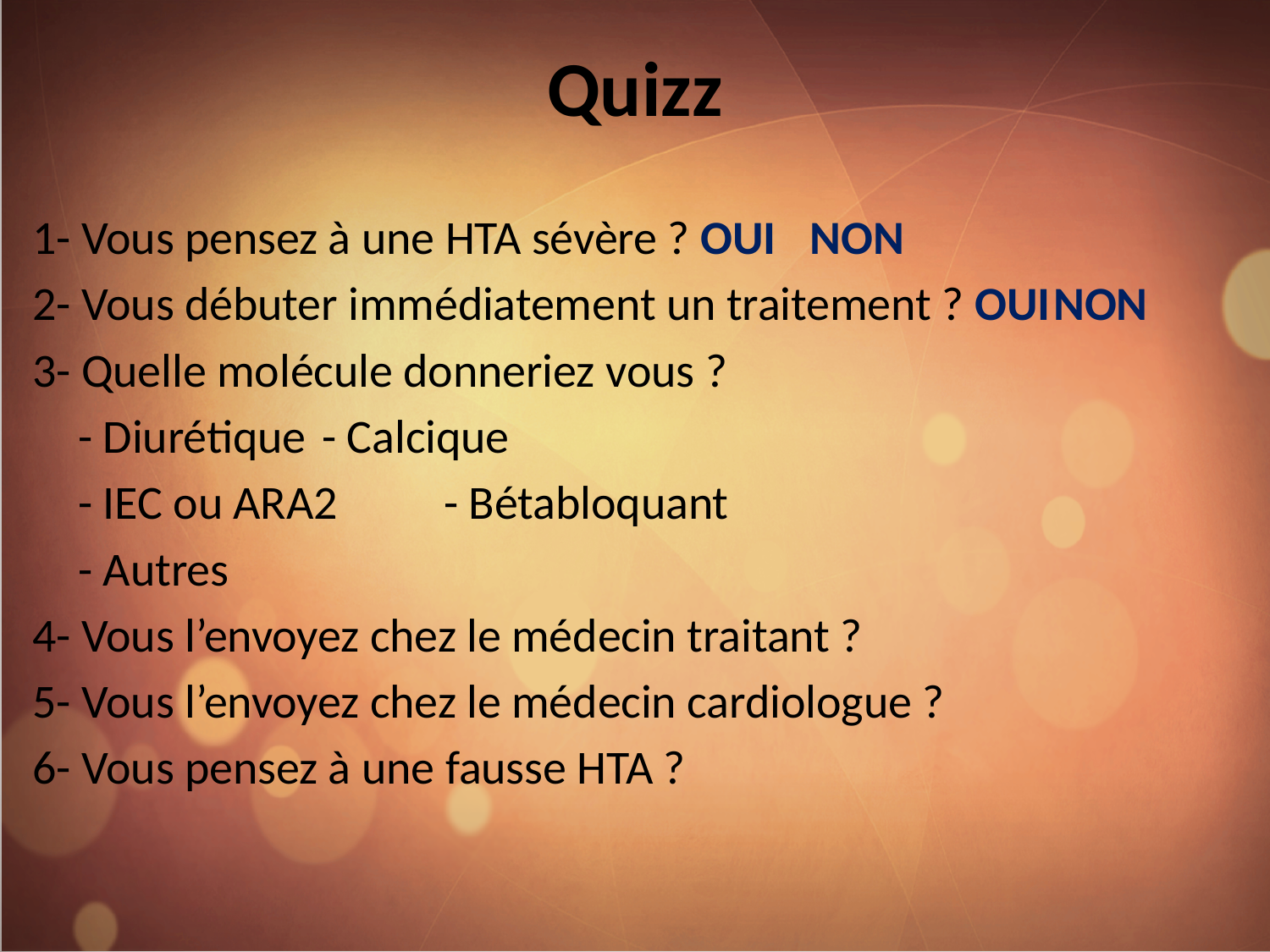

Quizz
1- Vous pensez à une HTA sévère ? OUI	NON
2- Vous débuter immédiatement un traitement ? OUI	NON
3- Quelle molécule donneriez vous ?
	- Diurétique			- Calcique
	- IEC ou ARA2			- Bétabloquant
	- Autres
4- Vous l’envoyez chez le médecin traitant ?
5- Vous l’envoyez chez le médecin cardiologue ?
6- Vous pensez à une fausse HTA ?